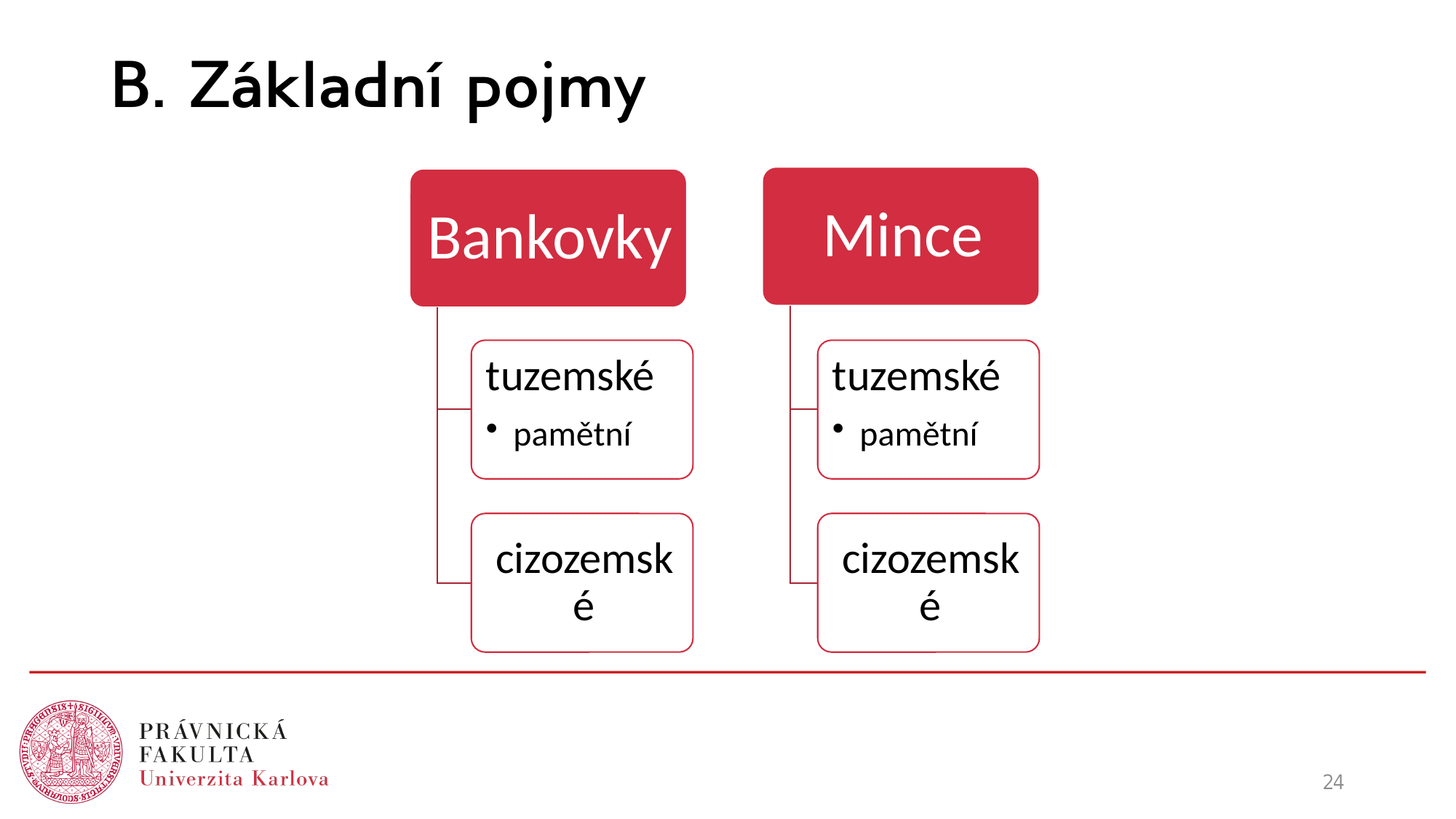

# B. Základní pojmy
Bankovky
tuzemské
pamětní
cizozemské
Mince
tuzemské
pamětní
cizozemské
24